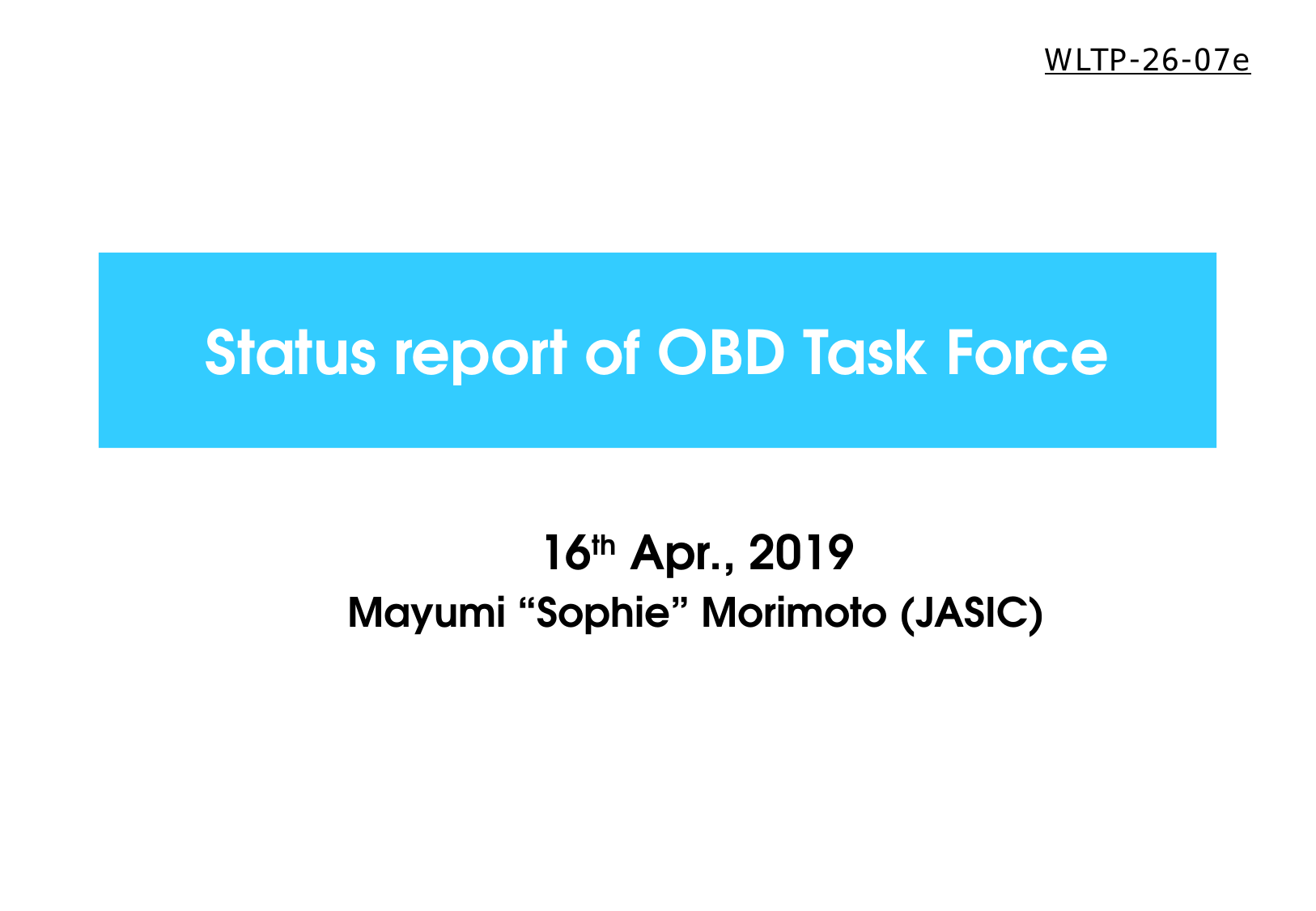

WLTP-26-07e
# Status report of OBD Task Force
16th Apr., 2019
Mayumi “Sophie” Morimoto (JASIC)